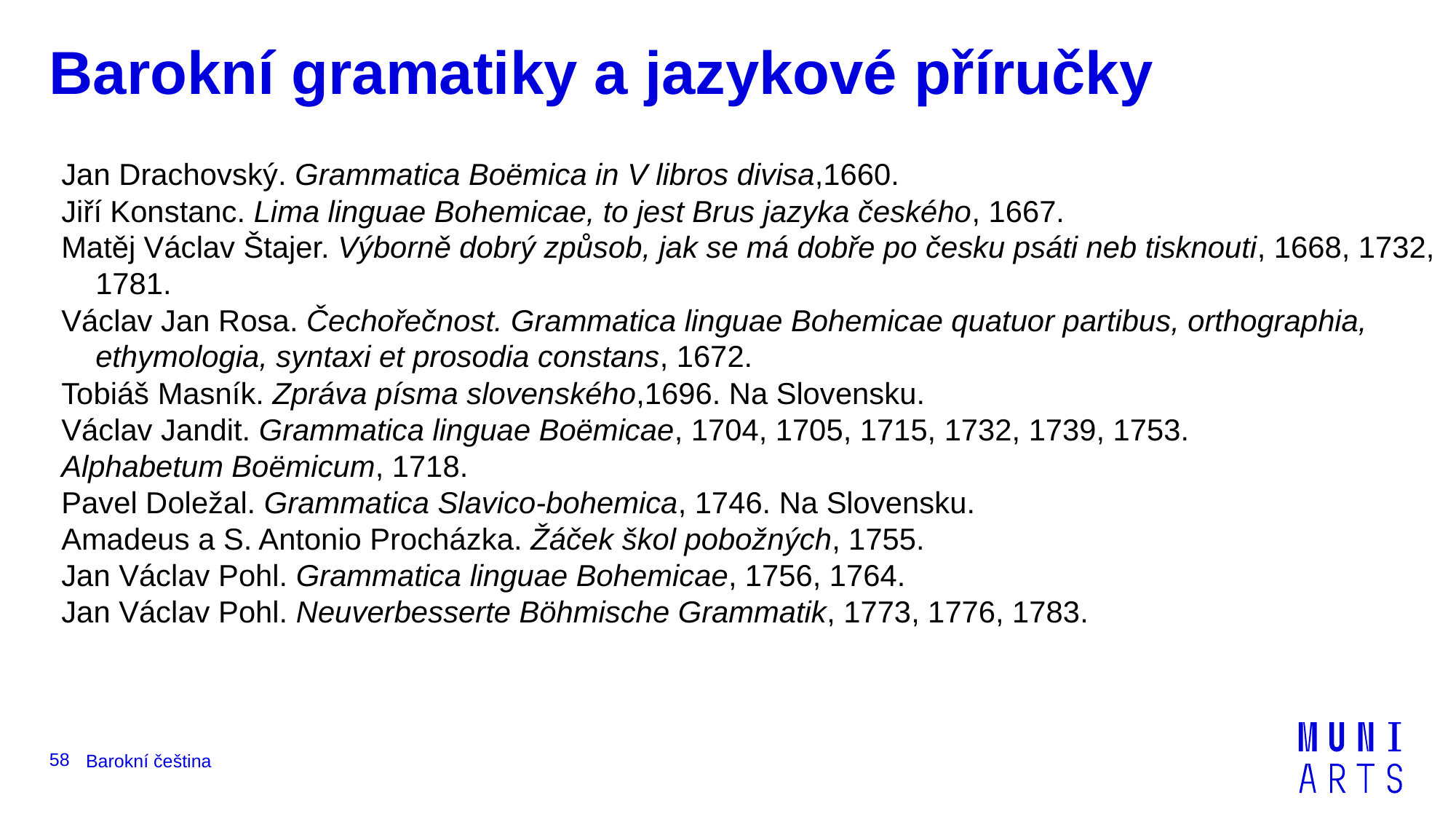

# Barokní gramatiky a jazykové příručky
Jan Drachovský. Grammatica Boëmica in V libros divisa,1660.
Jiří Konstanc. Lima linguae Bohemicae, to jest Brus jazyka českého, 1667.
Matěj Václav Štajer. Výborně dobrý způsob, jak se má dobře po česku psáti neb tisknouti, 1668, 1732, 1781.
Václav Jan Rosa. Čechořečnost. Grammatica linguae Bohemicae quatuor partibus, orthographia, ethymologia, syntaxi et prosodia constans, 1672.
Tobiáš Masník. Zpráva písma slovenského,1696. Na Slovensku.
Václav Jandit. Grammatica linguae Boëmicae, 1704, 1705, 1715, 1732, 1739, 1753.
Alphabetum Boëmicum, 1718.
Pavel Doležal. Grammatica Slavico-bohemica, 1746. Na Slovensku.
Amadeus a S. Antonio Procházka. Žáček škol pobožných, 1755.
Jan Václav Pohl. Grammatica linguae Bohemicae, 1756, 1764.
Jan Václav Pohl. Neuverbesserte Böhmische Grammatik, 1773, 1776, 1783.

58
Barokní čeština